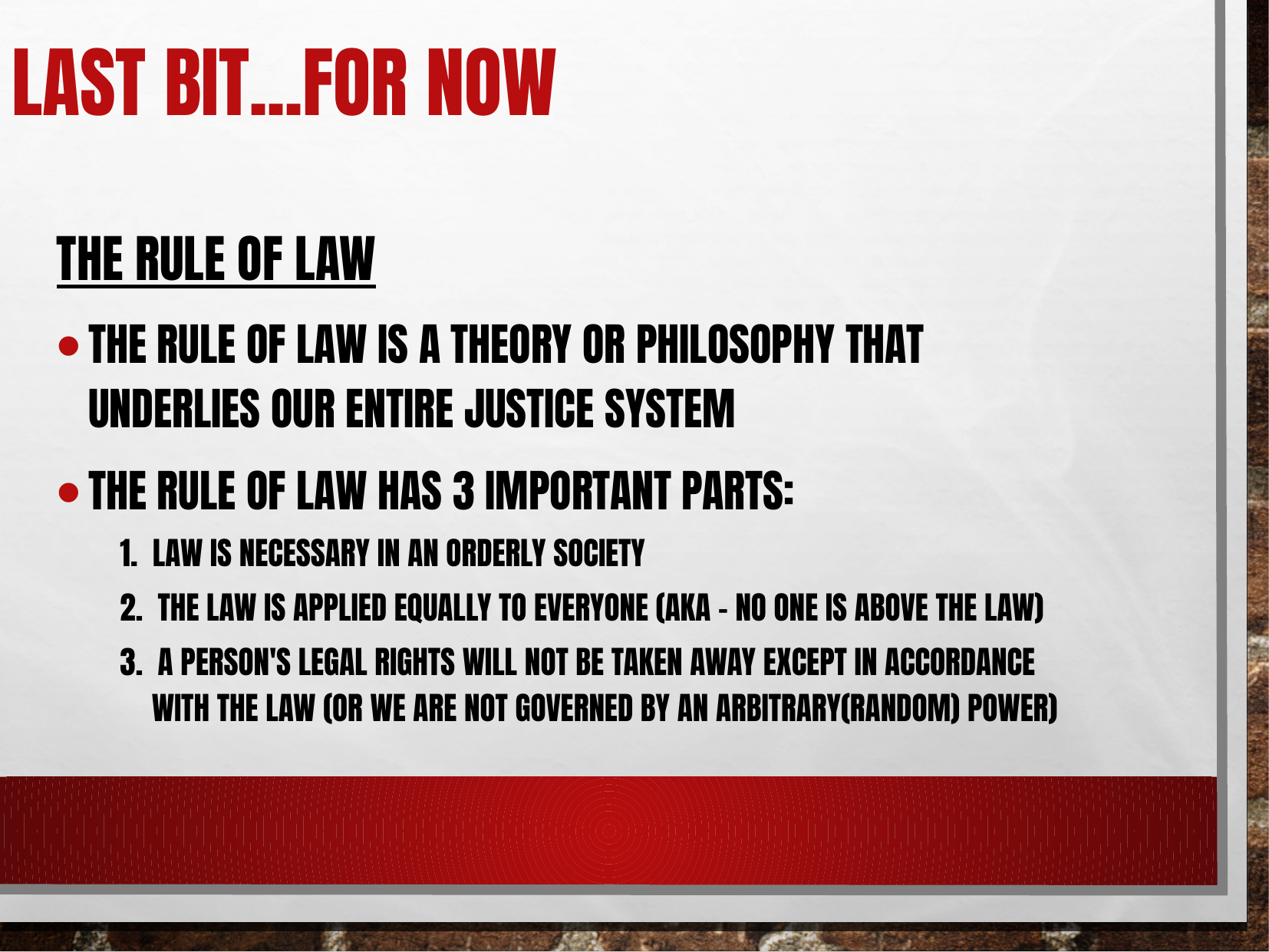

Last bit...for now
The Rule of Law
The Rule of Law is a theory or philosophy that underlies our entire justice system
The Rule of Law has 3 important parts:
1.  Law is necessary in an orderly society
2.  The law is applied equally to everyone (aka – no one is above the law)
3.  A person's legal rights will not be taken away except in accordance with the law (or we are not governed by an arbitrary(random) power)